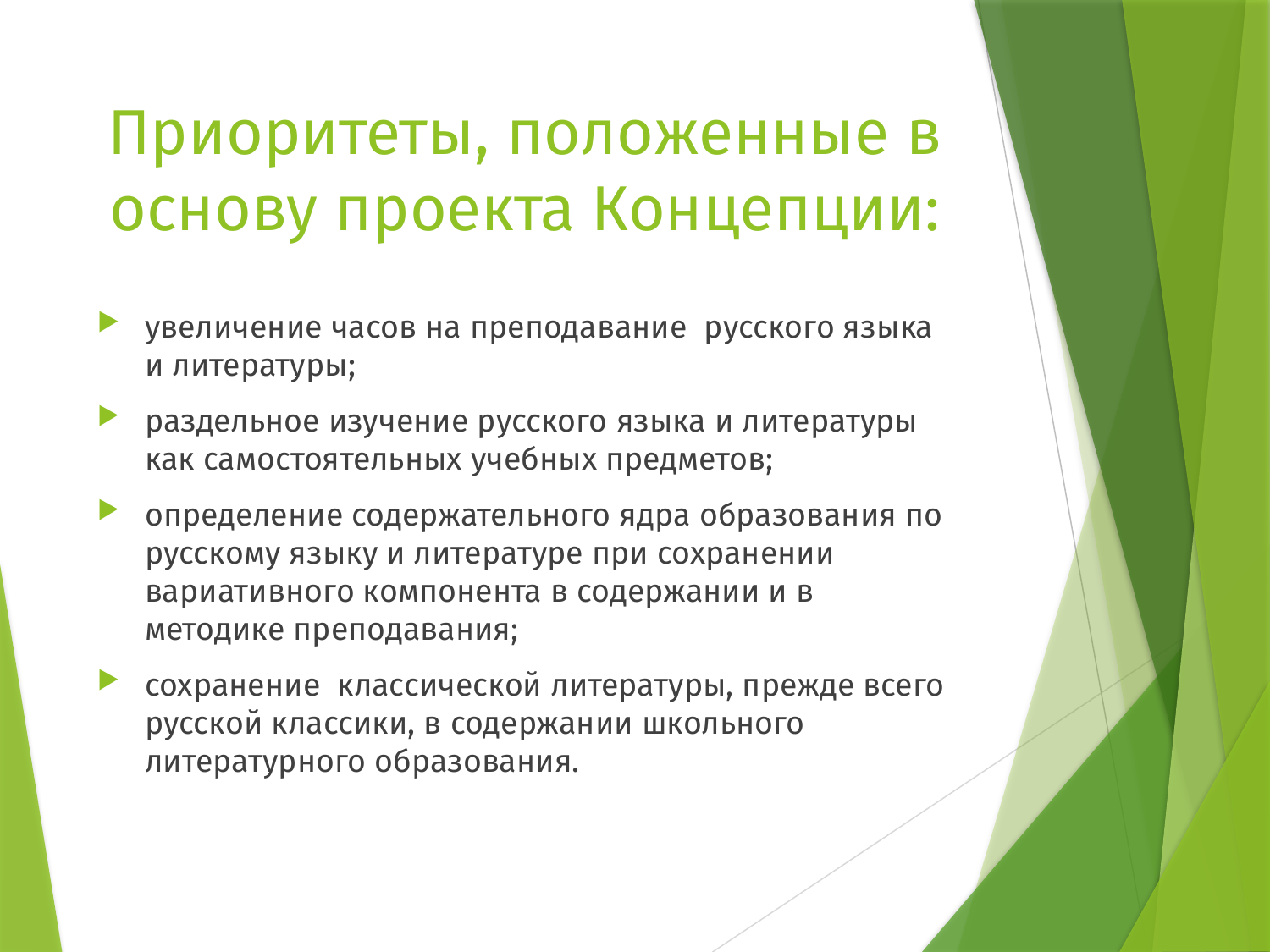

# Приоритеты, положенные в основу проекта Концепции:
увеличение часов на преподавание  русского языка и литературы;
раздельное изучение русского языка и литературы как самостоятельных учебных предметов;
определение содержательного ядра образования по русскому языку и литературе при сохранении вариативного компонента в содержании и в методике преподавания;
сохранение  классической литературы, прежде всего русской классики, в содержании школьного литературного образования.